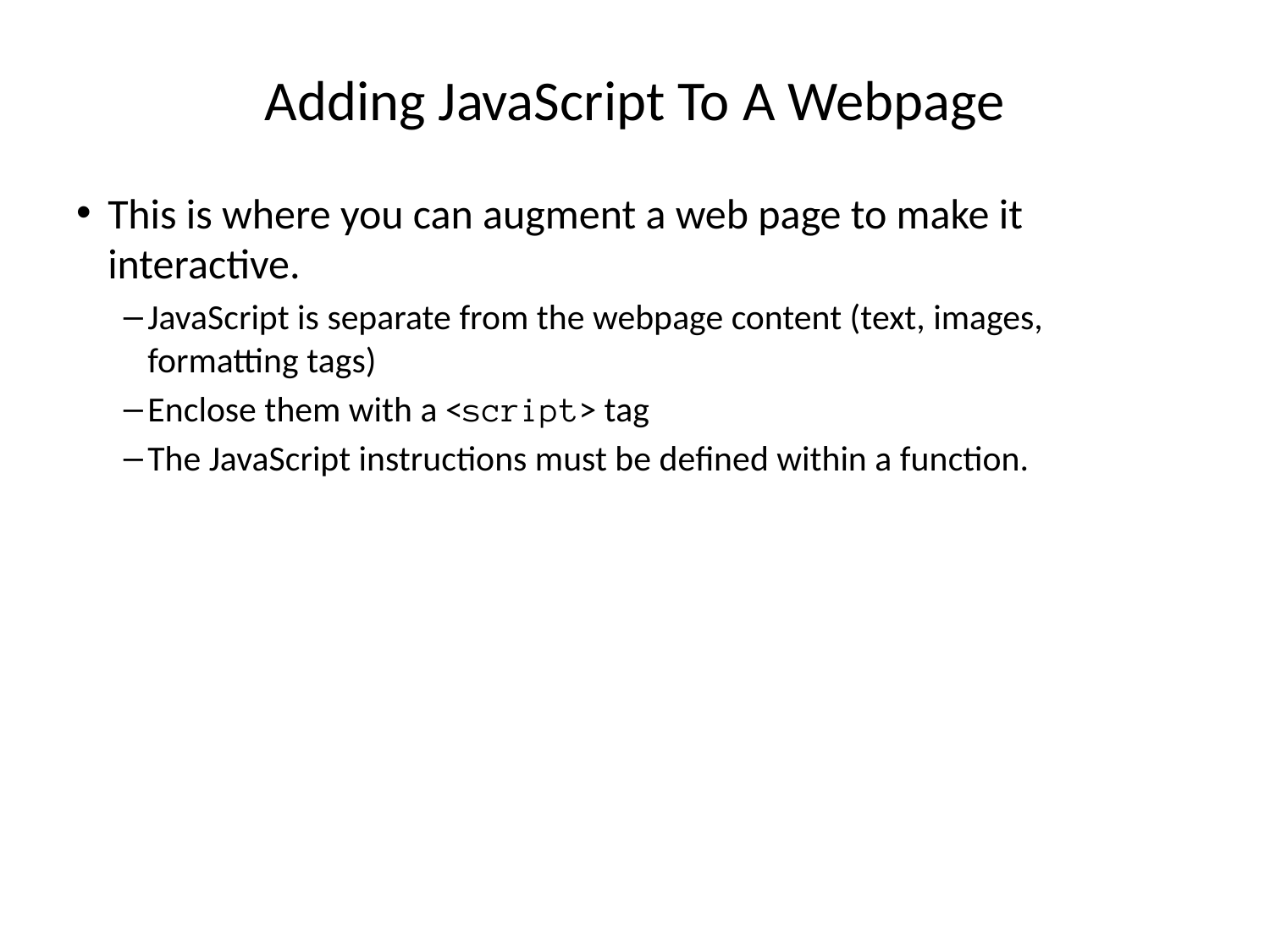

# Adding JavaScript To A Webpage
This is where you can augment a web page to make it interactive.
JavaScript is separate from the webpage content (text, images, formatting tags)
Enclose them with a <script> tag
The JavaScript instructions must be defined within a function.